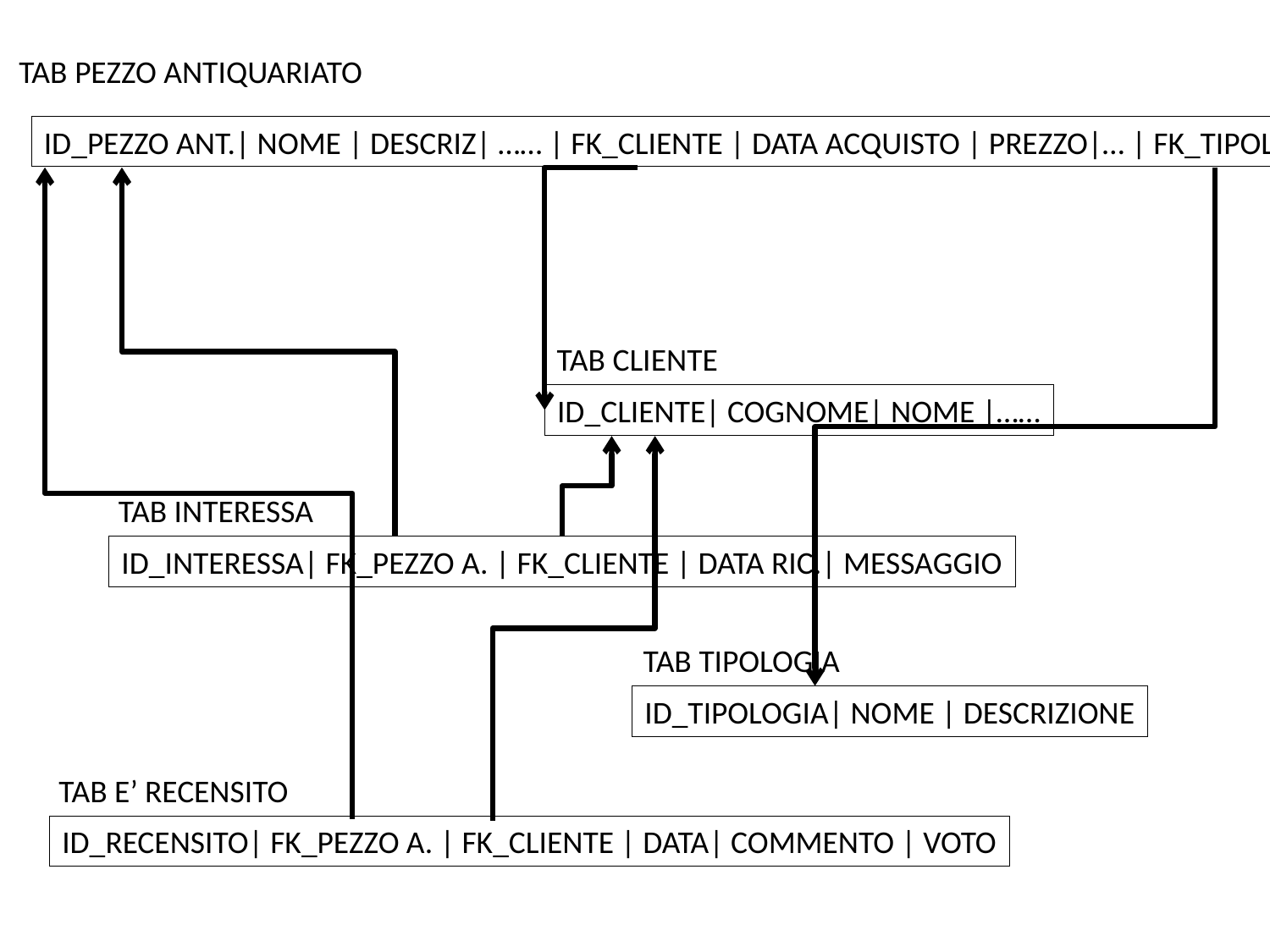

TAB PEZZO ANTIQUARIATO
ID_PEZZO ANT.| NOME | DESCRIZ| …… | FK_CLIENTE | DATA ACQUISTO | PREZZO|… | FK_TIPOLOGIA
TAB CLIENTE
ID_CLIENTE| COGNOME| NOME |……
TAB INTERESSA
ID_INTERESSA| FK_PEZZO A. | FK_CLIENTE | DATA RIC.| MESSAGGIO
TAB TIPOLOGIA
ID_TIPOLOGIA| NOME | DESCRIZIONE
TAB E’ RECENSITO
ID_RECENSITO| FK_PEZZO A. | FK_CLIENTE | DATA| COMMENTO | VOTO